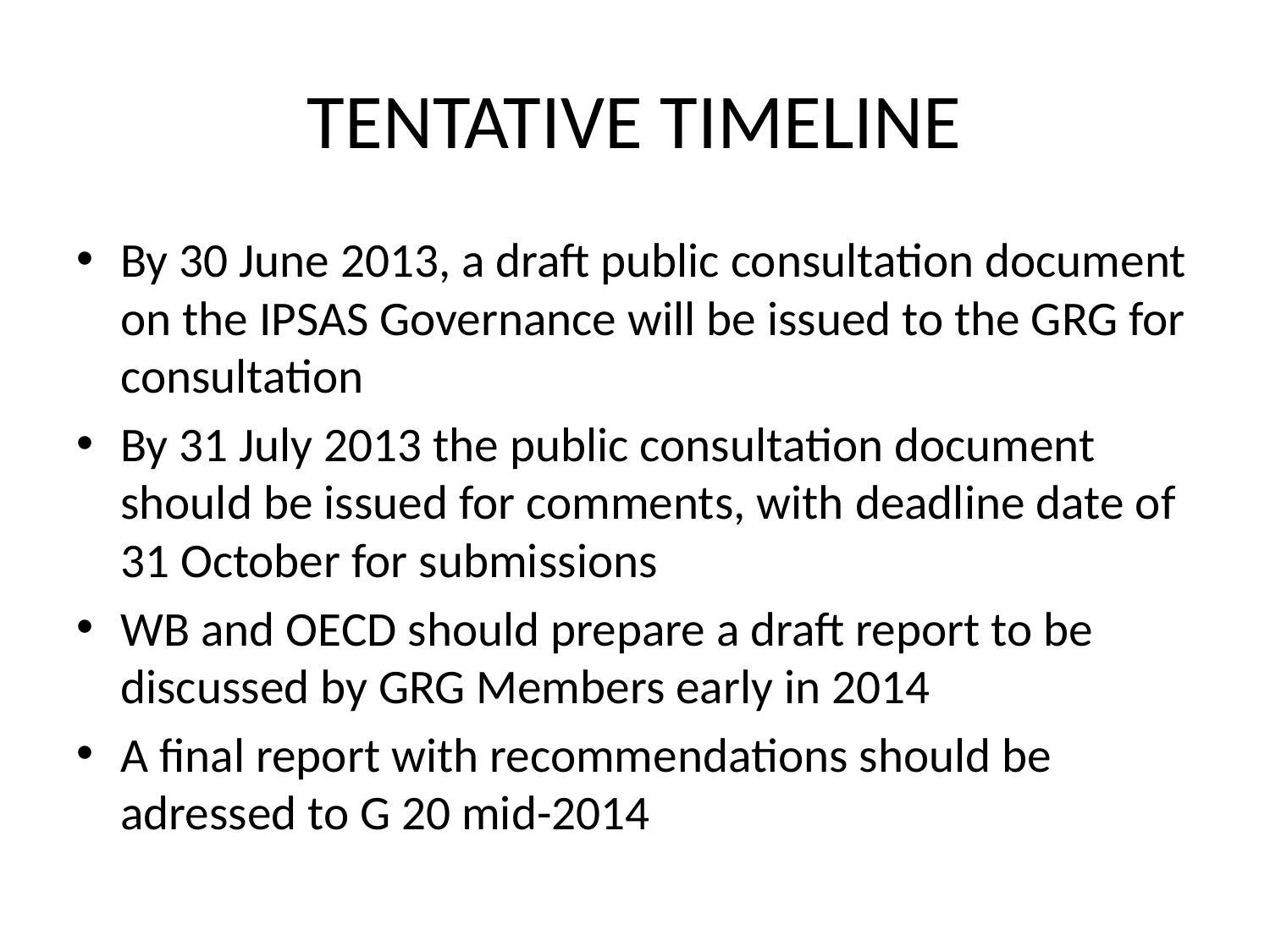

# TENTATIVE TIMELINE
By 30 June 2013, a draft public consultation document on the IPSAS Governance will be issued to the GRG for consultation
By 31 July 2013 the public consultation document should be issued for comments, with deadline date of 31 October for submissions
WB and OECD should prepare a draft report to be discussed by GRG Members early in 2014
A final report with recommendations should be adressed to G 20 mid-2014